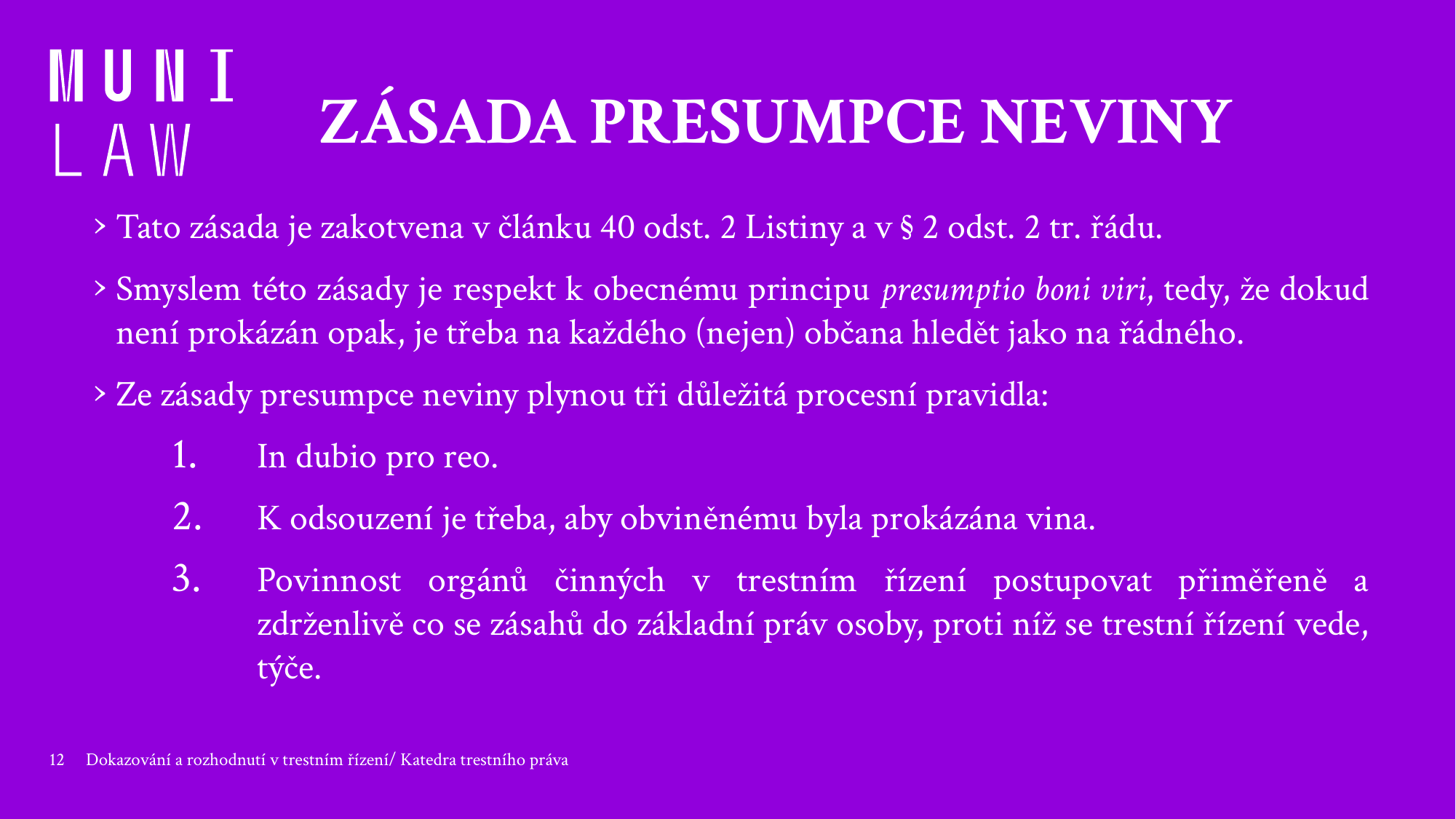

# Zásada presumpce neviny
Tato zásada je zakotvena v článku 40 odst. 2 Listiny a v § 2 odst. 2 tr. řádu.
Smyslem této zásady je respekt k obecnému principu presumptio boni viri, tedy, že dokud není prokázán opak, je třeba na každého (nejen) občana hledět jako na řádného.
Ze zásady presumpce neviny plynou tři důležitá procesní pravidla:
In dubio pro reo.
K odsouzení je třeba, aby obviněnému byla prokázána vina.
Povinnost orgánů činných v trestním řízení postupovat přiměřeně a zdrženlivě co se zásahů do základní práv osoby, proti níž se trestní řízení vede, týče.
12
Dokazování a rozhodnutí v trestním řízení/ Katedra trestního práva